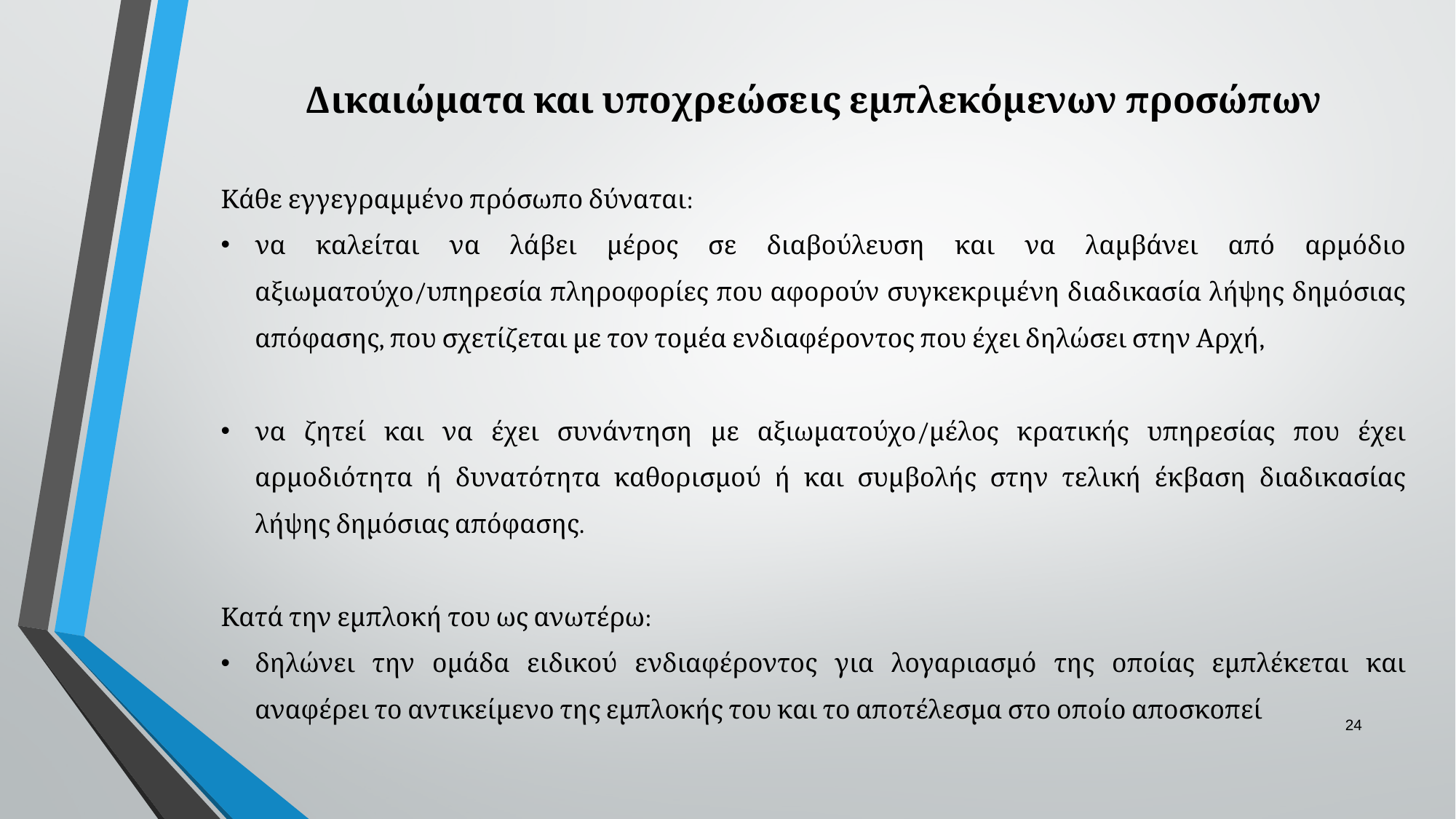

Δικαιώματα και υποχρεώσεις εμπλεκόμενων προσώπων

Κάθε εγγεγραμμένο πρόσωπο δύναται:
να καλείται να λάβει μέρος σε διαβούλευση και να λαμβάνει από αρμόδιο αξιωματούχο/υπηρεσία πληροφορίες που αφορούν συγκεκριμένη διαδικασία λήψης δημόσιας απόφασης, που σχετίζεται με τον τομέα ενδιαφέροντος που έχει δηλώσει στην Αρχή,

να ζητεί και να έχει συνάντηση με αξιωματούχο/μέλος κρατικής υπηρεσίας που έχει αρμοδιότητα ή δυνατότητα καθορισμού ή και συμβολής στην τελική έκβαση διαδικασίας λήψης δημόσιας απόφασης.

Κατά την εμπλοκή του ως ανωτέρω:
δηλώνει την ομάδα ειδικού ενδιαφέροντος για λογαριασμό της οποίας εμπλέκεται και αναφέρει το αντικείμενο της εμπλοκής του και το αποτέλεσμα στο οποίο αποσκοπεί
24